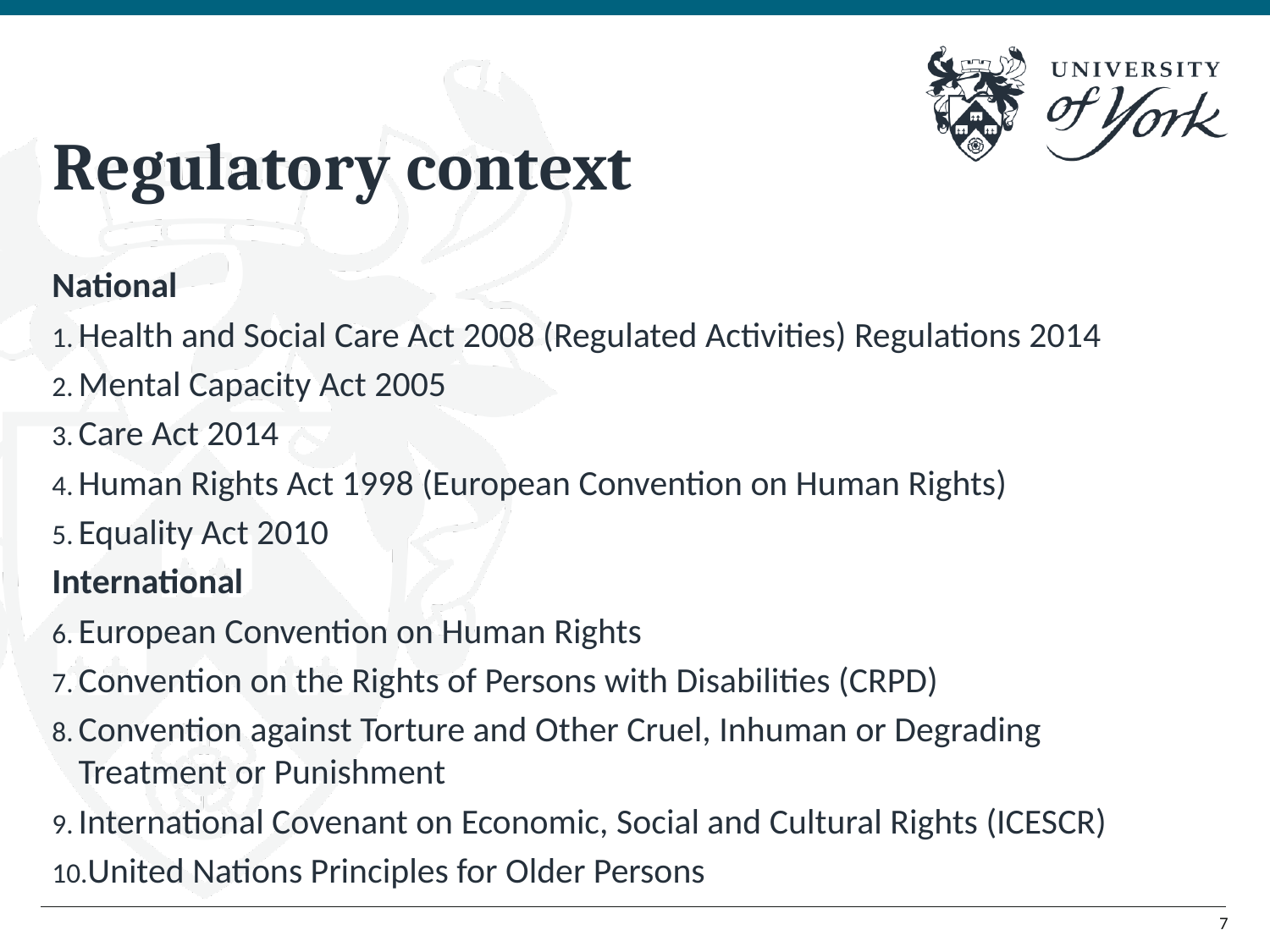

# Regulatory context
National
Health and Social Care Act 2008 (Regulated Activities) Regulations 2014
Mental Capacity Act 2005
Care Act 2014
Human Rights Act 1998 (European Convention on Human Rights)
Equality Act 2010
International
European Convention on Human Rights
Convention on the Rights of Persons with Disabilities (CRPD)
Convention against Torture and Other Cruel, Inhuman or Degrading 	Treatment or Punishment
International Covenant on Economic, Social and Cultural Rights (ICESCR)
United Nations Principles for Older Persons